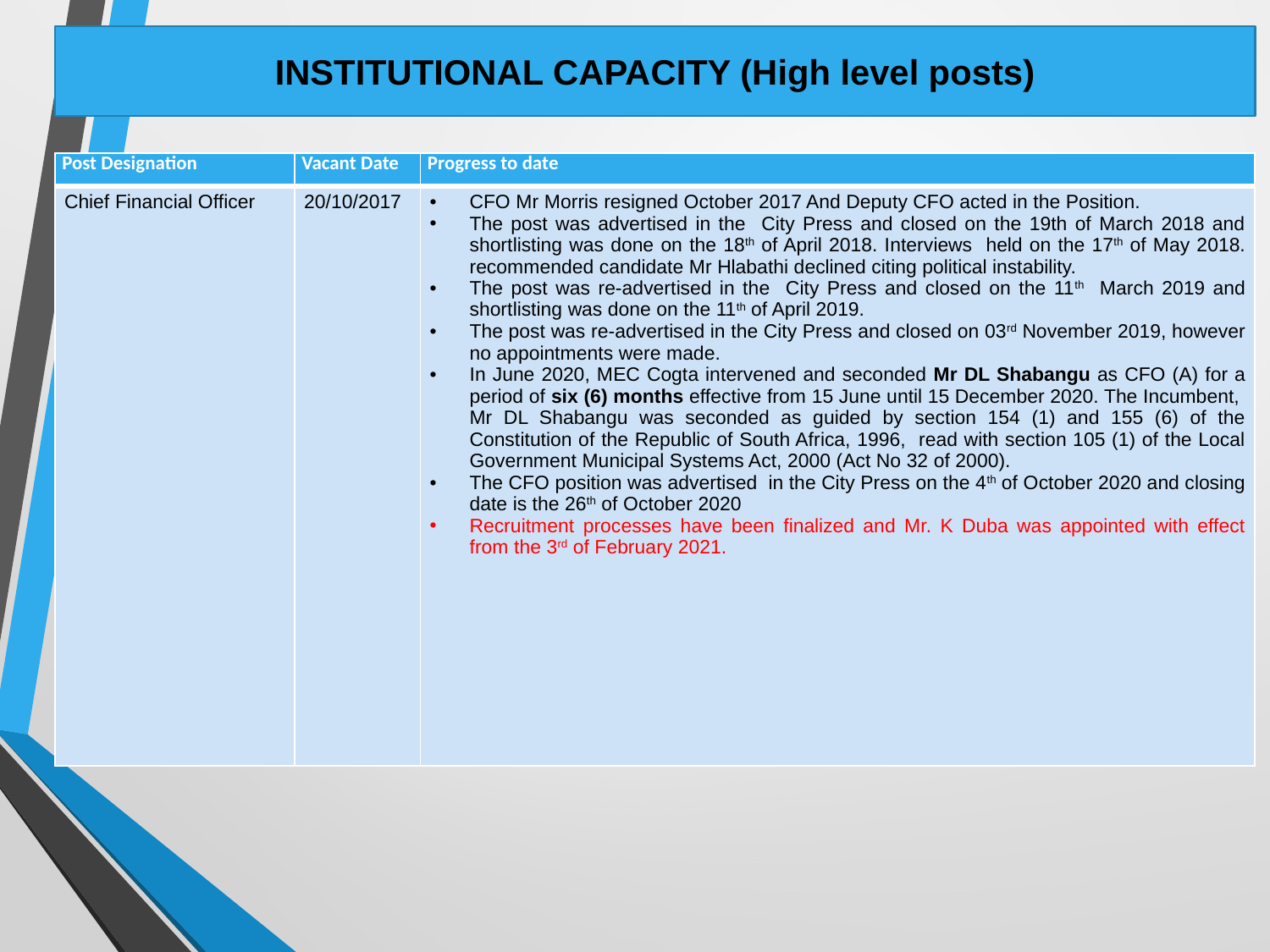

# INSTITUTIONAL CAPACITY (High level posts)
| Post Designation | Vacant Date | Progress to date |
| --- | --- | --- |
| Chief Financial Officer | 20/10/2017 | CFO Mr Morris resigned October 2017 And Deputy CFO acted in the Position. The post was advertised in the City Press and closed on the 19th of March 2018 and shortlisting was done on the 18th of April 2018. Interviews held on the 17th of May 2018. recommended candidate Mr Hlabathi declined citing political instability. The post was re-advertised in the City Press and closed on the 11th March 2019 and shortlisting was done on the 11th of April 2019. The post was re-advertised in the City Press and closed on 03rd November 2019, however no appointments were made. In June 2020, MEC Cogta intervened and seconded Mr DL Shabangu as CFO (A) for a period of six (6) months effective from 15 June until 15 December 2020. The Incumbent, Mr DL Shabangu was seconded as guided by section 154 (1) and 155 (6) of the Constitution of the Republic of South Africa, 1996, read with section 105 (1) of the Local Government Municipal Systems Act, 2000 (Act No 32 of 2000). The CFO position was advertised in the City Press on the 4th of October 2020 and closing date is the 26th of October 2020 Recruitment processes have been finalized and Mr. K Duba was appointed with effect from the 3rd of February 2021. |